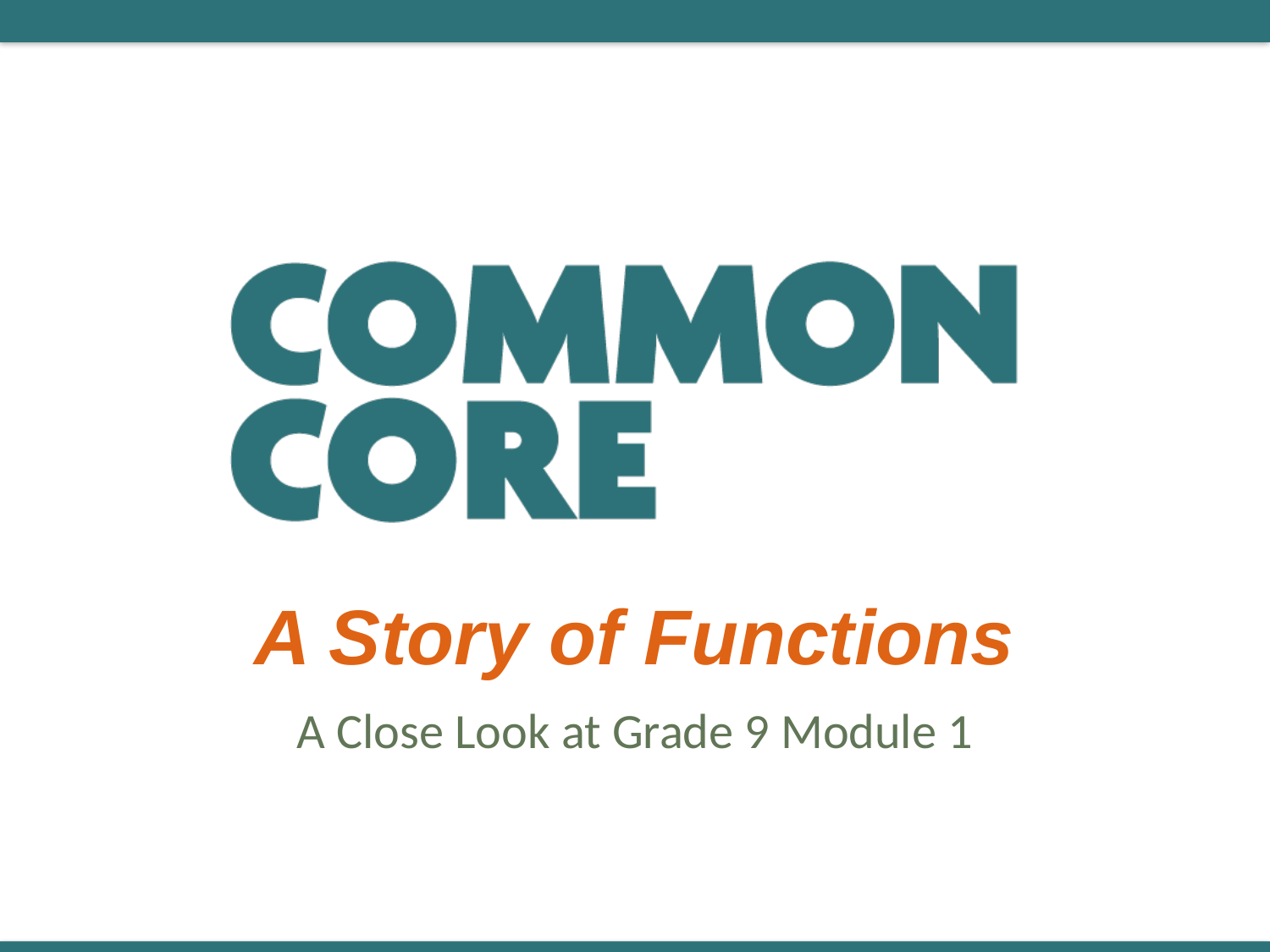

A Story of Functions
A Close Look at Grade 9 Module 1